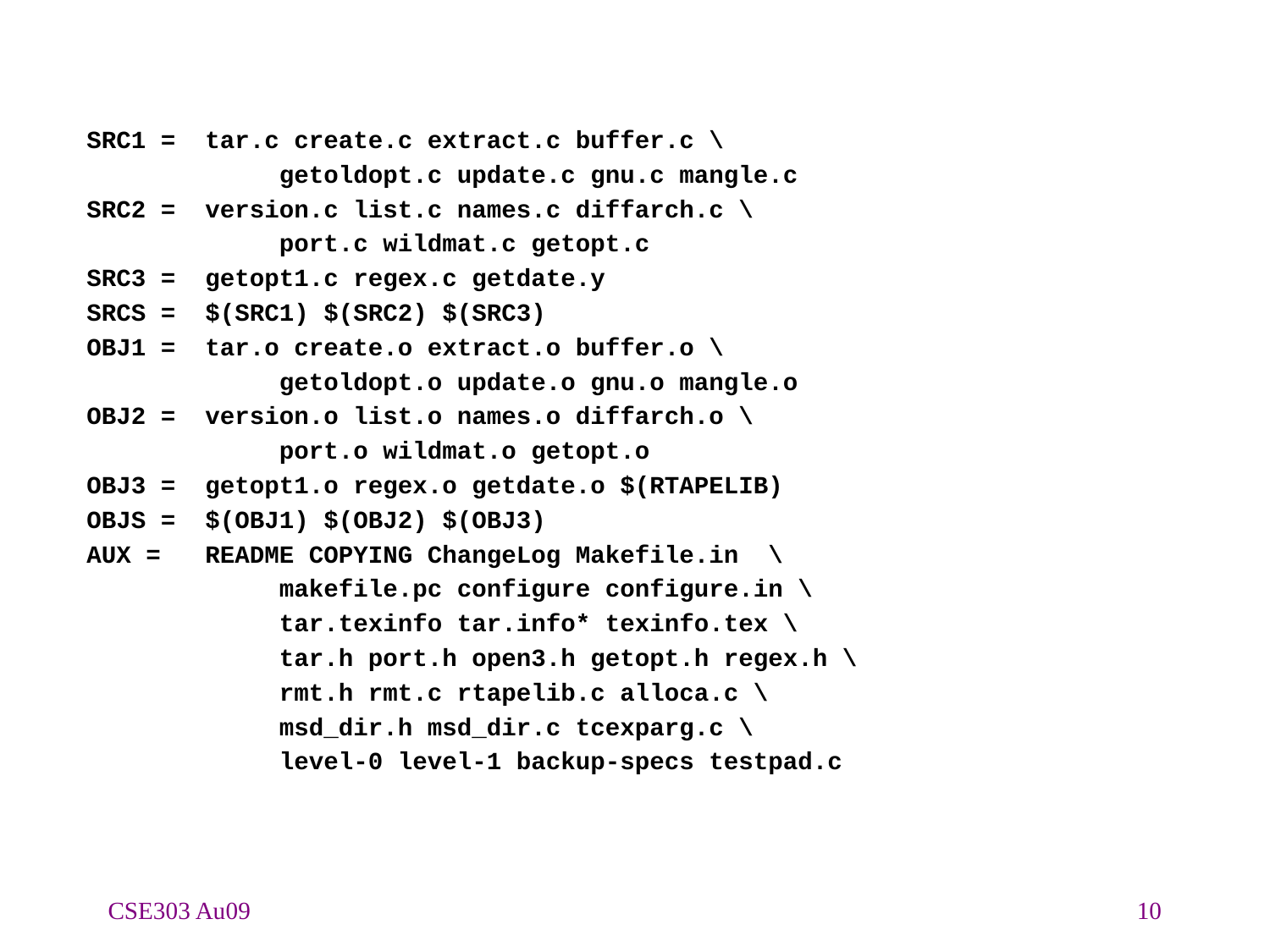

SRC1 =  tar.c create.c extract.c buffer.c \
             getoldopt.c update.c gnu.c mangle.c
SRC2 =  version.c list.c names.c diffarch.c \
             port.c wildmat.c getopt.c
SRC3 =  getopt1.c regex.c getdate.y
SRCS =  $(SRC1) $(SRC2) $(SRC3)
OBJ1 =  tar.o create.o extract.o buffer.o \
             getoldopt.o update.o gnu.o mangle.o
OBJ2 =  version.o list.o names.o diffarch.o \
             port.o wildmat.o getopt.o
OBJ3 =  getopt1.o regex.o getdate.o $(RTAPELIB)
OBJS =  $(OBJ1) $(OBJ2) $(OBJ3)
AUX =   README COPYING ChangeLog Makefile.in  \
             makefile.pc configure configure.in \
             tar.texinfo tar.info* texinfo.tex \
             tar.h port.h open3.h getopt.h regex.h \
             rmt.h rmt.c rtapelib.c alloca.c \
             msd_dir.h msd_dir.c tcexparg.c \
             level-0 level-1 backup-specs testpad.c
CSE303 Au09
10